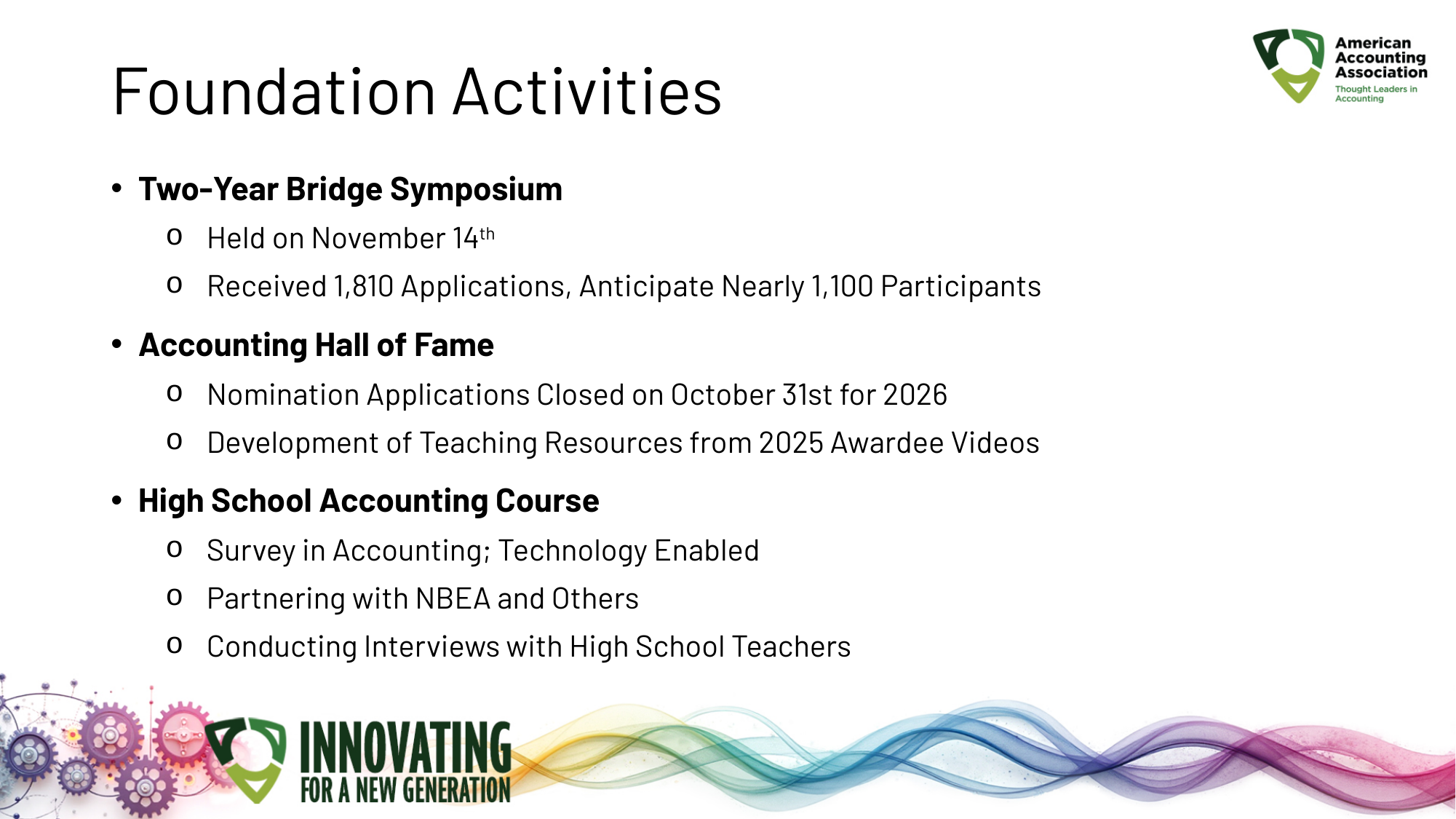

# Foundation Activities
Two-Year Bridge Symposium
Held on November 14th
Received 1,810 Applications, Anticipate Nearly 1,100 Participants
Accounting Hall of Fame
Nomination Applications Closed on October 31st for 2026
Development of Teaching Resources from 2025 Awardee Videos
High School Accounting Course
Survey in Accounting; Technology Enabled
Partnering with NBEA and Others
Conducting Interviews with High School Teachers